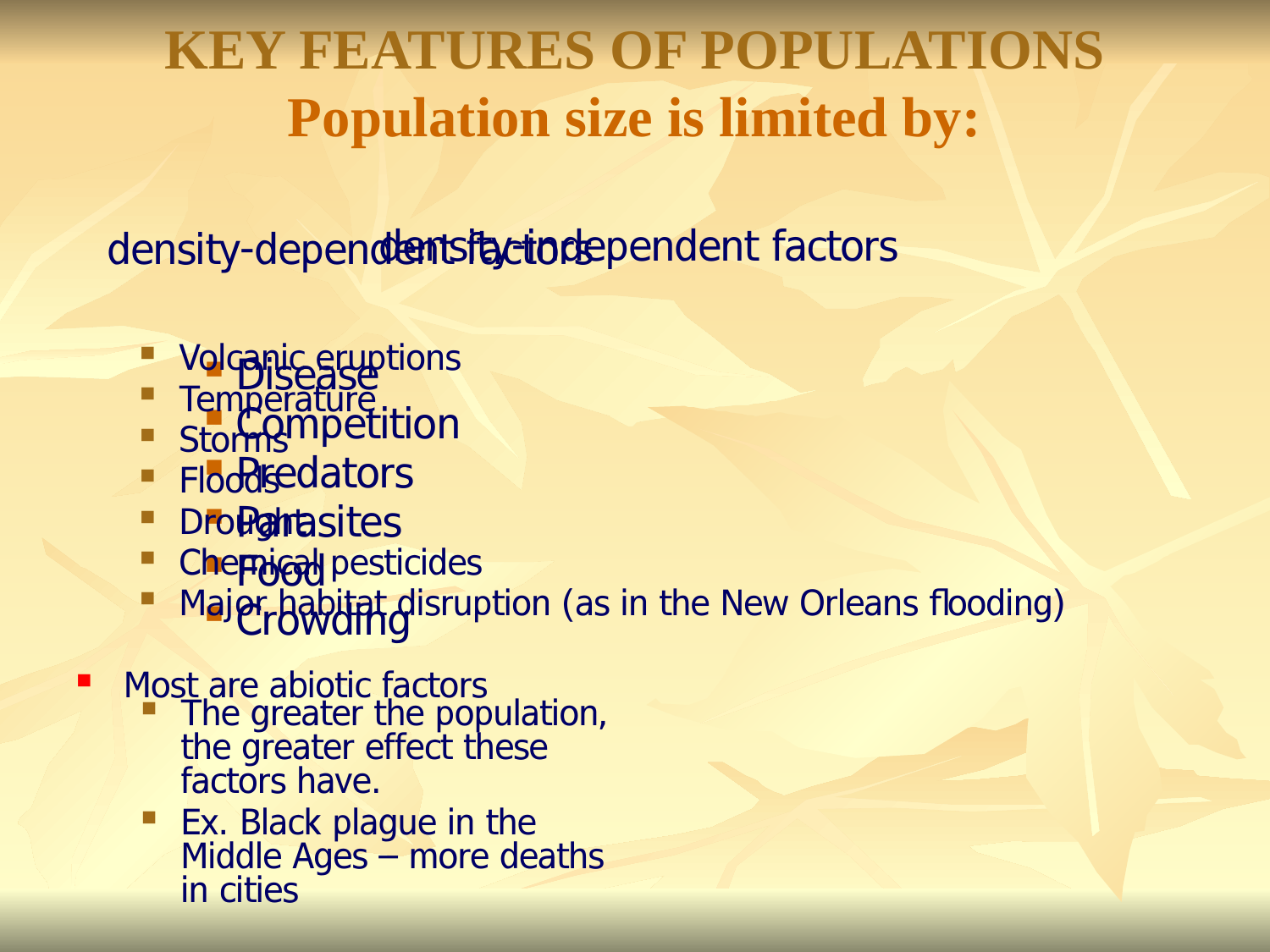

# KEY FEATURES OF POPULATIONS Population size is limited by:
 density-independent factors

Volcanic eruptions
Temperature
Storms
Floods
Drought
Chemical pesticides
Major habitat disruption (as in the New Orleans flooding)

Most are abiotic factors
 density-dependent factors

Disease
Competition
Predators
Parasites
Food
Crowding

The greater the population, the greater effect these factors have.
Ex. Black plague in the Middle Ages – more deaths in cities